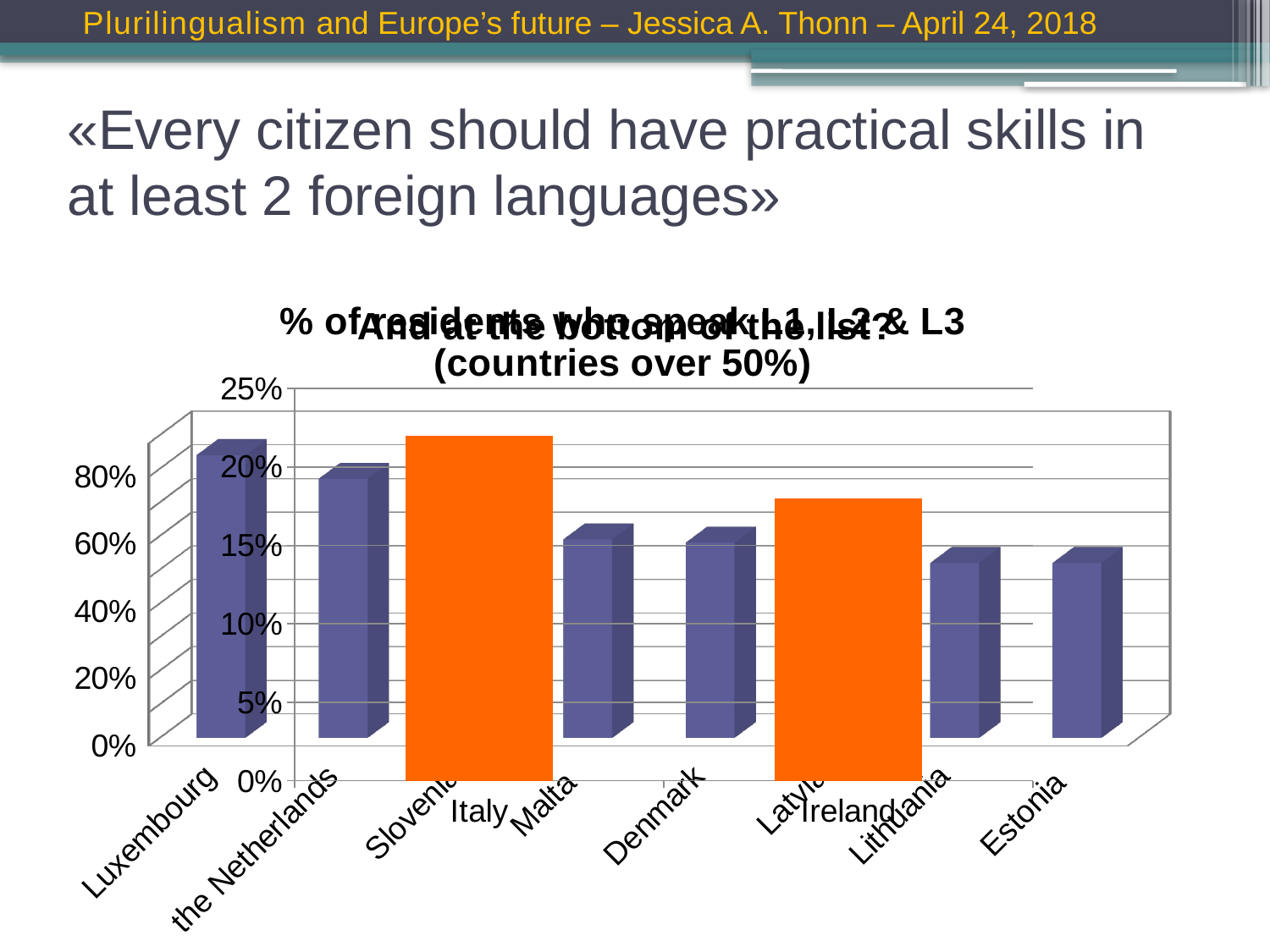

Plurilingualism and Europe’s future – Jessica A. Thonn – April 24, 2018
# «Every citizen should have practical skills in at least 2 foreign languages»

[unsupported chart]

### Chart: And at the bottom of the list?

| Category | Colonna1 |
|---|---|
| Italy | 0.22 |
| Ireland | 0.18 |